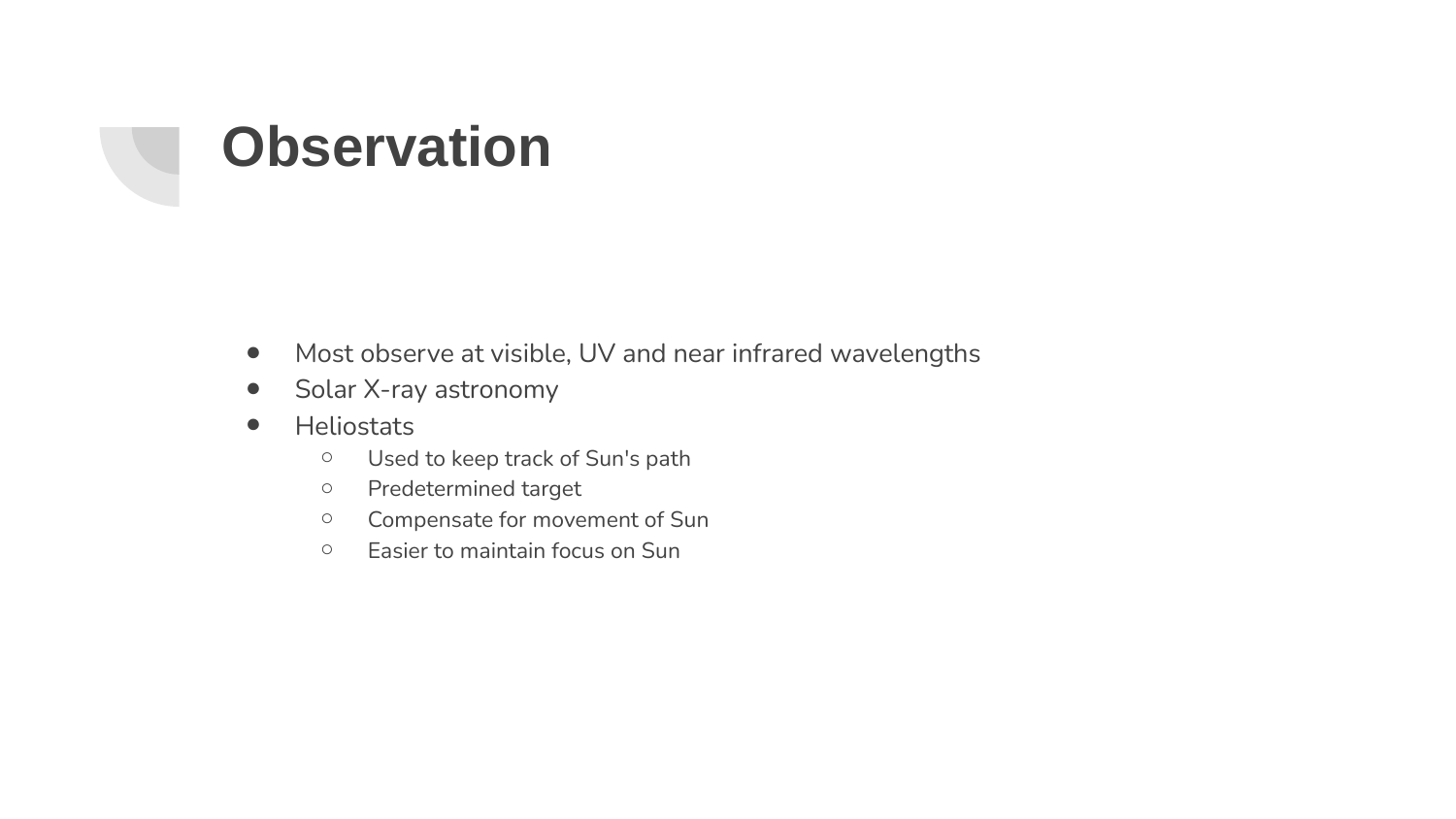

# Observation
Most observe at visible, UV and near infrared wavelengths
Solar X-ray astronomy
Heliostats
Used to keep track of Sun's path
Predetermined target
Compensate for movement of Sun
Easier to maintain focus on Sun